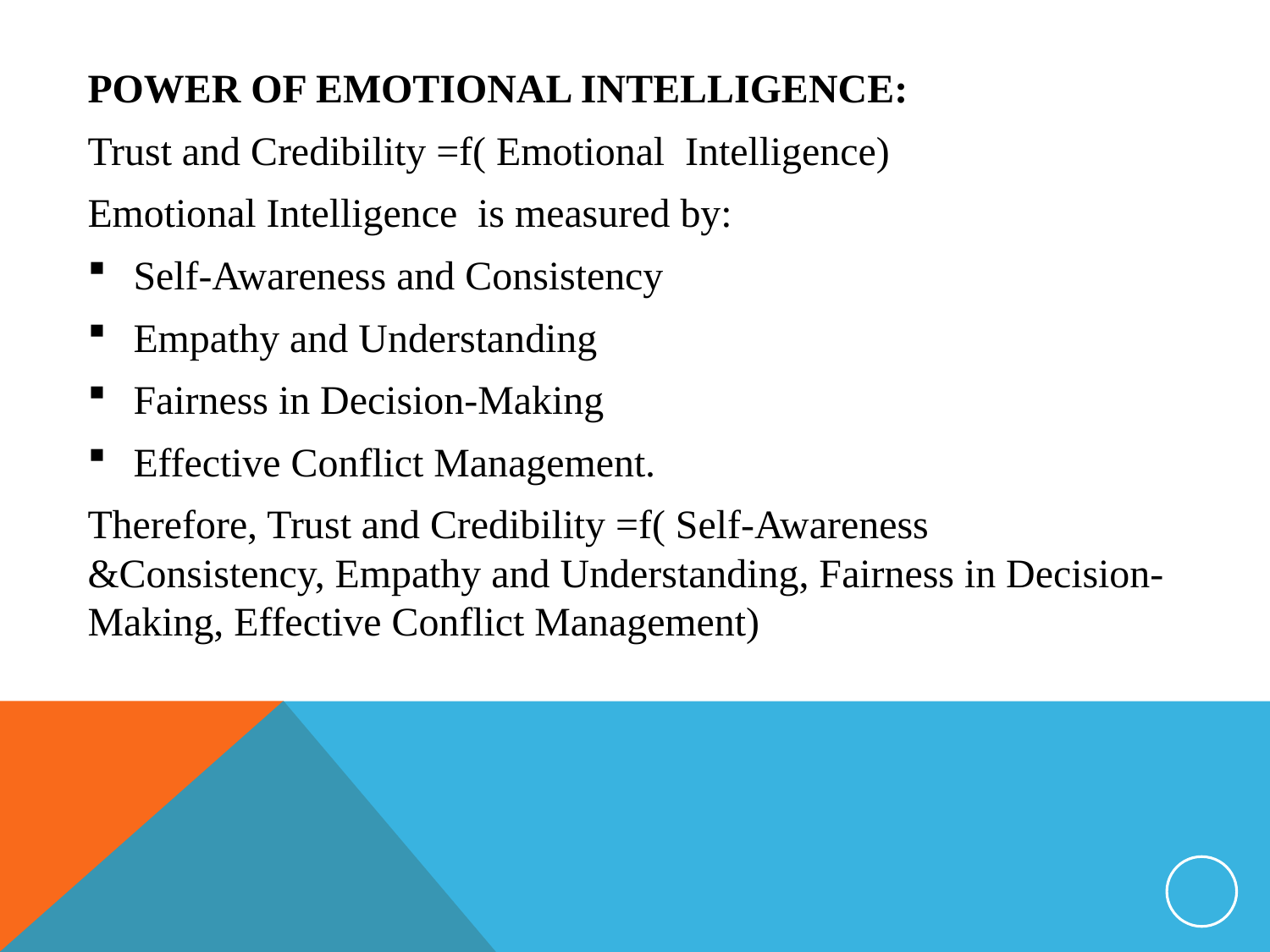

POWER OF EMOTIONAL INTELLIGENCE:
Trust and Credibility =f( Emotional  Intelligence)
Emotional Intelligence  is measured by:
Self-Awareness and Consistency
Empathy and Understanding
Fairness in Decision-Making
Effective Conflict Management.
Therefore, Trust and Credibility =f( Self-Awareness &Consistency, Empathy and Understanding, Fairness in Decision-Making, Effective Conflict Management)

35